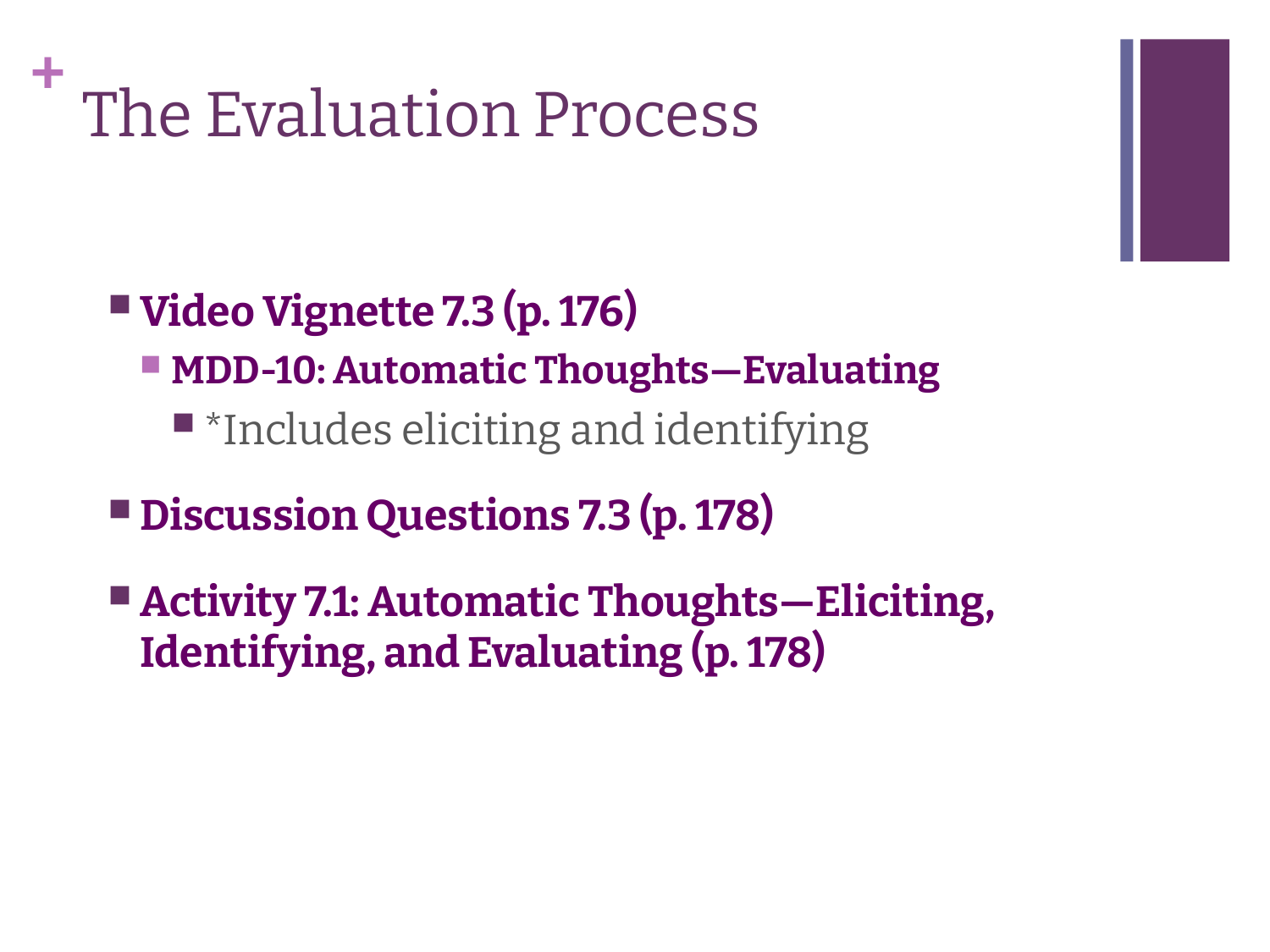

# The Evaluation Process
Video Vignette 7.3 (p. 176)
MDD-10: Automatic Thoughts—Evaluating
*Includes eliciting and identifying
Discussion Questions 7.3 (p. 178)
Activity 7.1: Automatic Thoughts—Eliciting, Identifying, and Evaluating (p. 178)